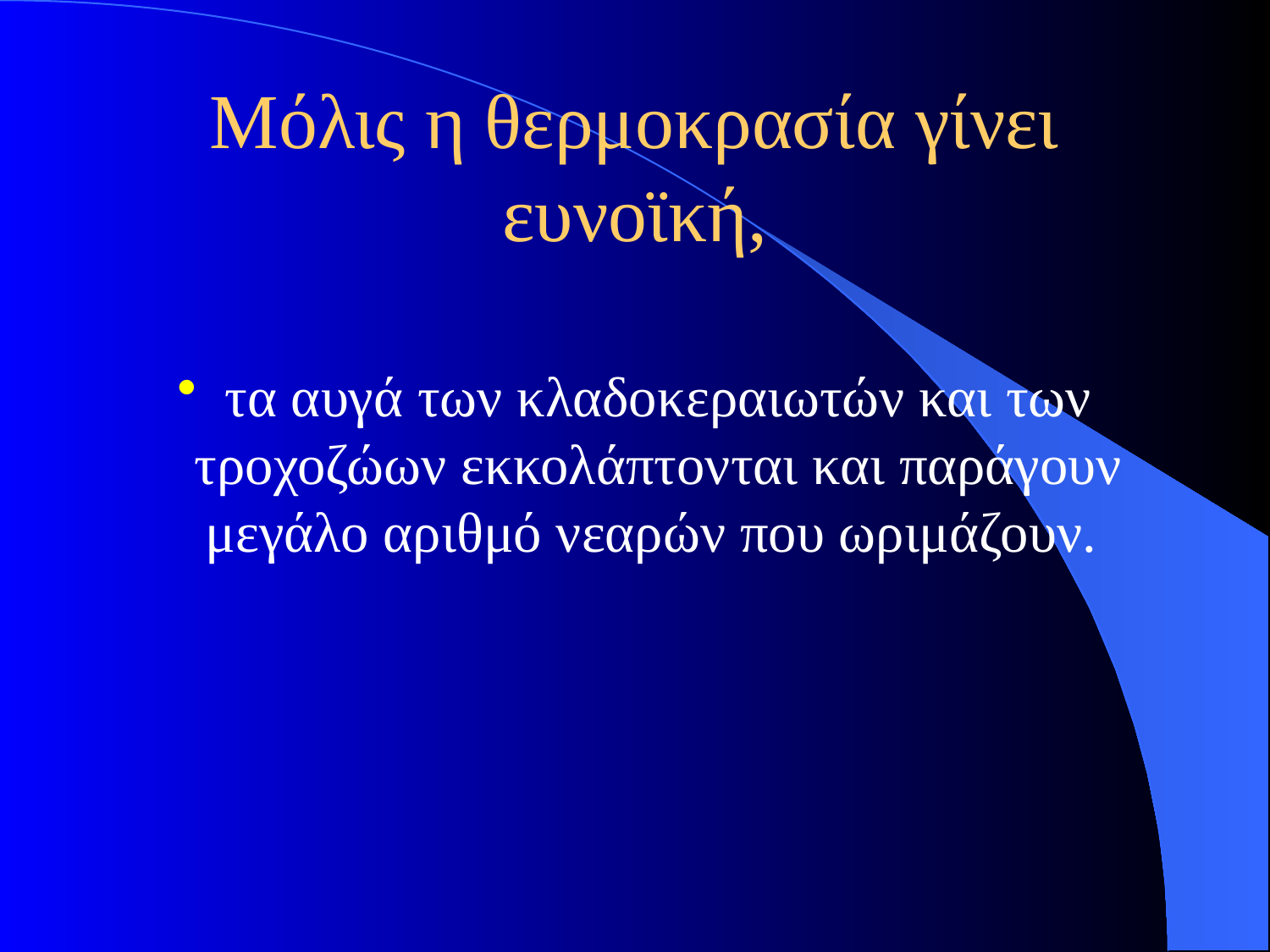

# Μόλις η θερμοκρασία γίνει ευνοϊκή,

τα αυγά των κλαδοκεραιωτών και των τροχοζώων εκκολάπτονται και παράγουν μεγάλο αριθμό νεαρών που ωριμάζουν.